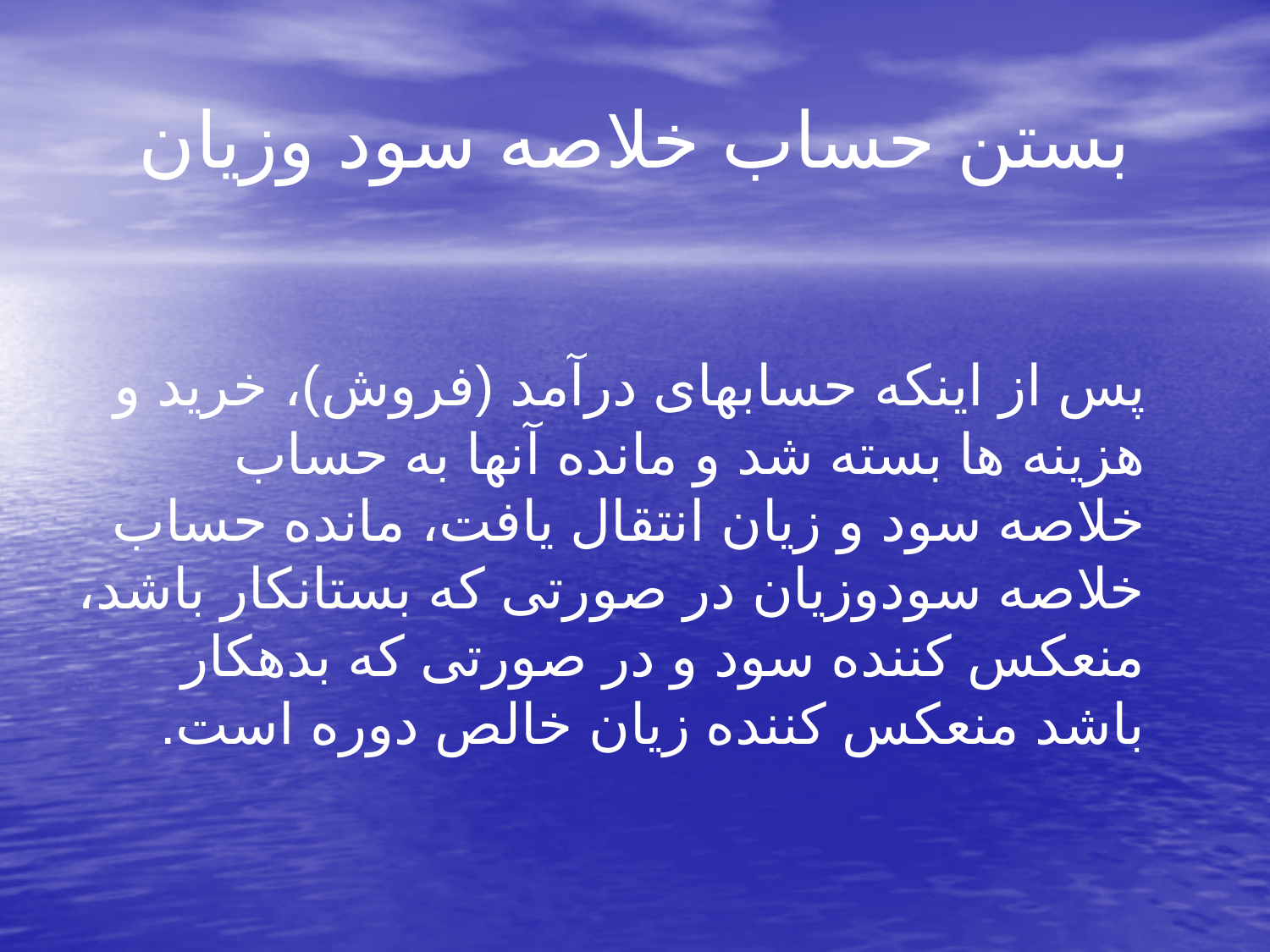

# بستن حساب خلاصه سود وزیان

   پس از اینکه حسابهای درآمد (فروش)، خرید و هزینه ها بسته شد و مانده آنها به حساب خلاصه سود و زیان انتقال یافت، مانده حساب خلاصه سودوزیان در صورتی که بستانکار باشد، منعکس کننده سود و در صورتی که بدهکار باشد منعکس کننده زیان خالص دوره است.